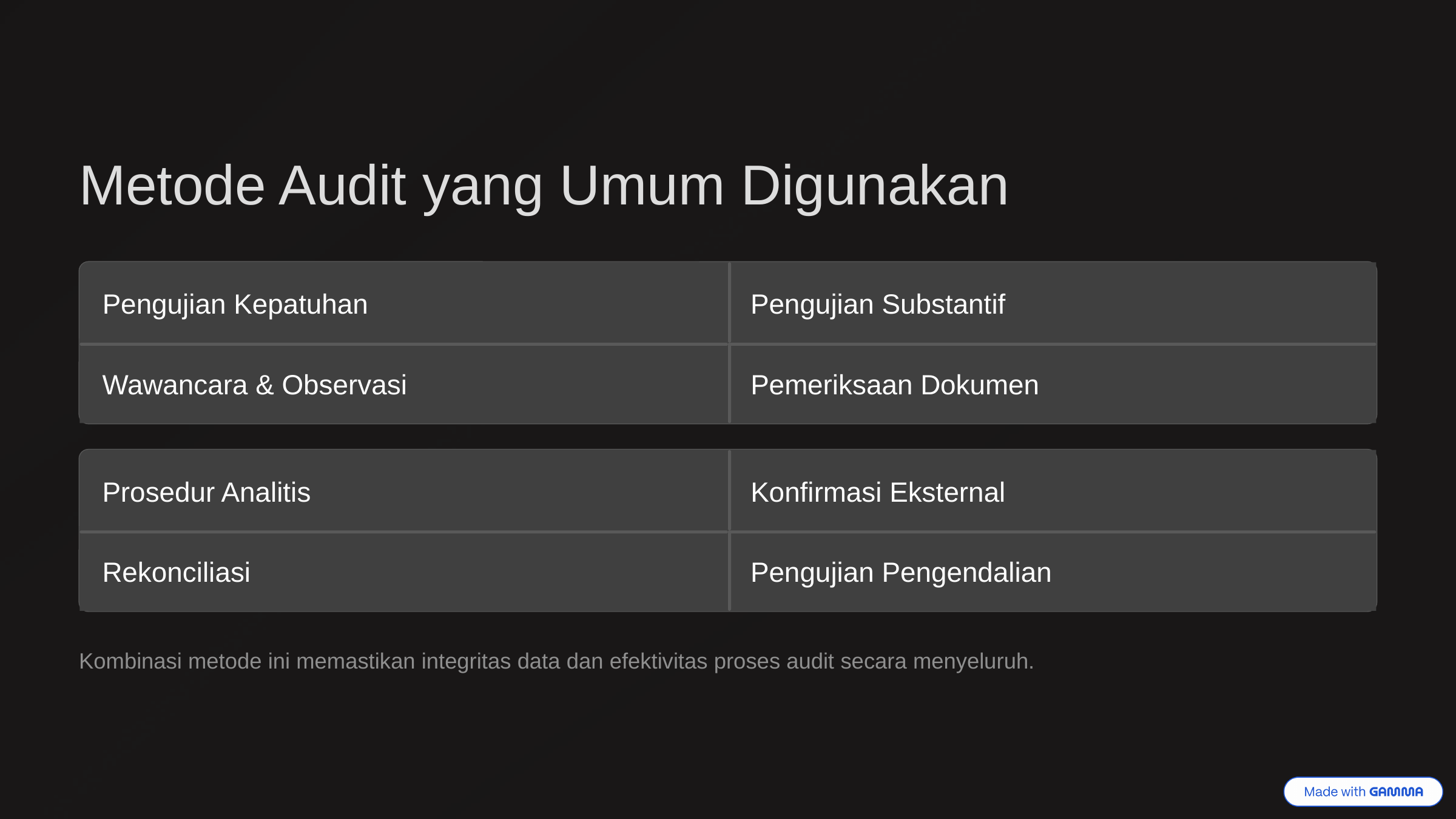

Metode Audit yang Umum Digunakan

Pengujian Kepatuhan
Pengujian Substantif

Wawancara & Observasi
Pemeriksaan Dokumen

Prosedur Analitis
Konfirmasi Eksternal

Rekonciliasi
Pengujian Pengendalian
Kombinasi metode ini memastikan integritas data dan efektivitas proses audit secara menyeluruh.